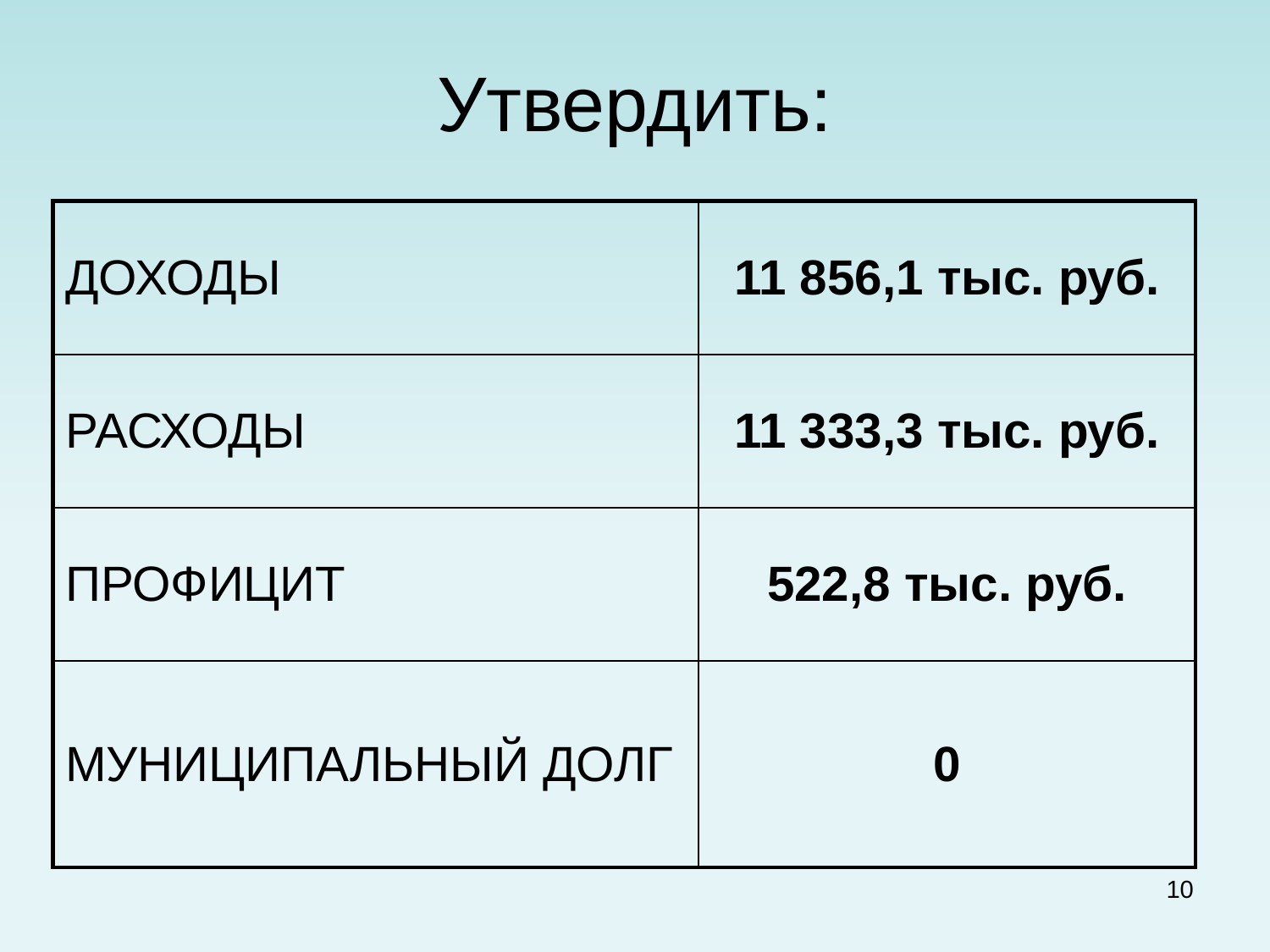

# Утвердить:
| ДОХОДЫ | 11 856,1 тыс. руб. |
| --- | --- |
| РАСХОДЫ | 11 333,3 тыс. руб. |
| ПРОФИЦИТ | 522,8 тыс. руб. |
| МУНИЦИПАЛЬНЫЙ ДОЛГ | 0 |
10